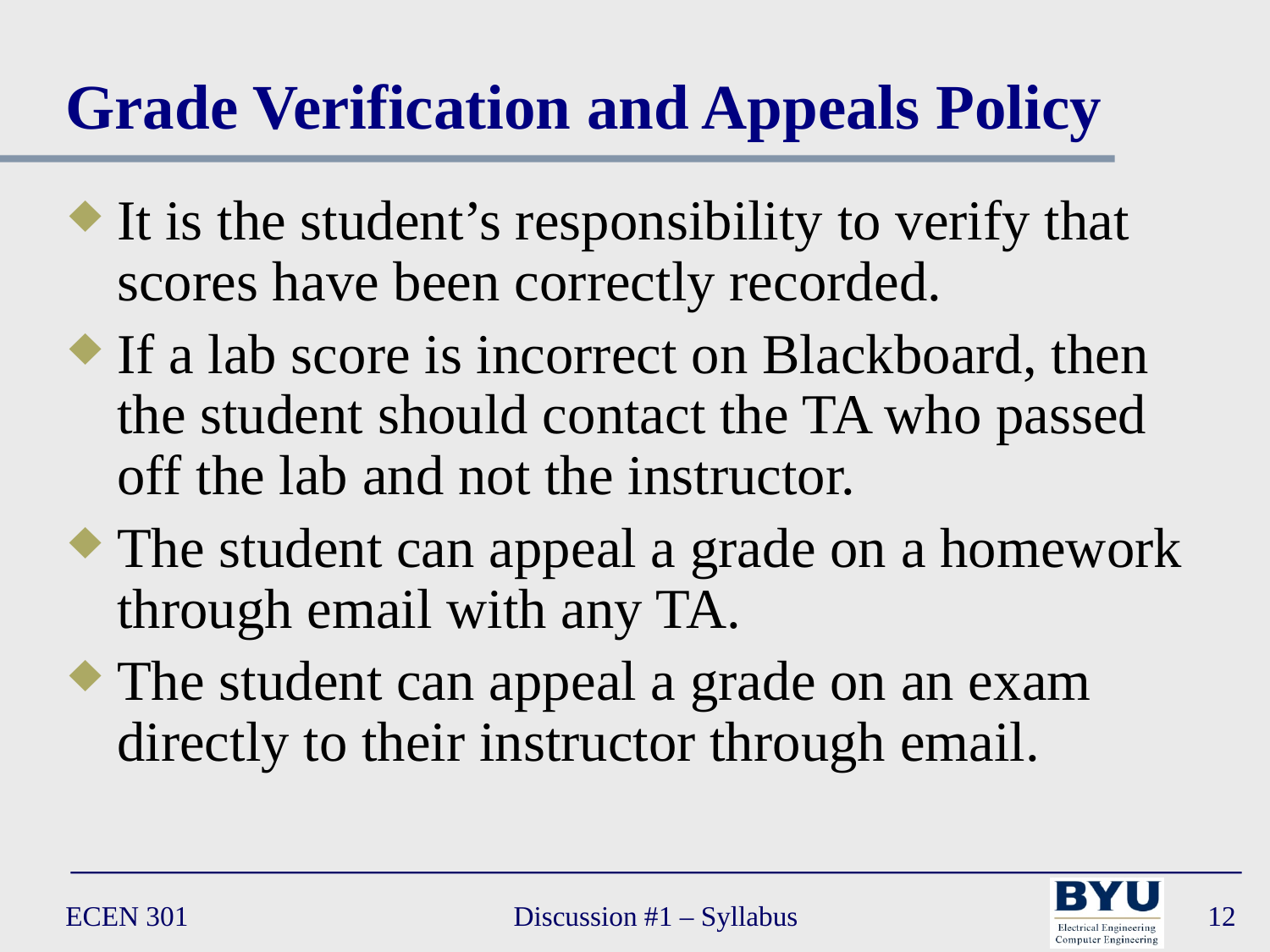

# Grade Verification and Appeals Policy
It is the student’s responsibility to verify that scores have been correctly recorded.
If a lab score is incorrect on Blackboard, then the student should contact the TA who passed off the lab and not the instructor.
The student can appeal a grade on a homework through email with any TA.
The student can appeal a grade on an exam directly to their instructor through email.

ECEN 301
Discussion #1 – Syllabus
12